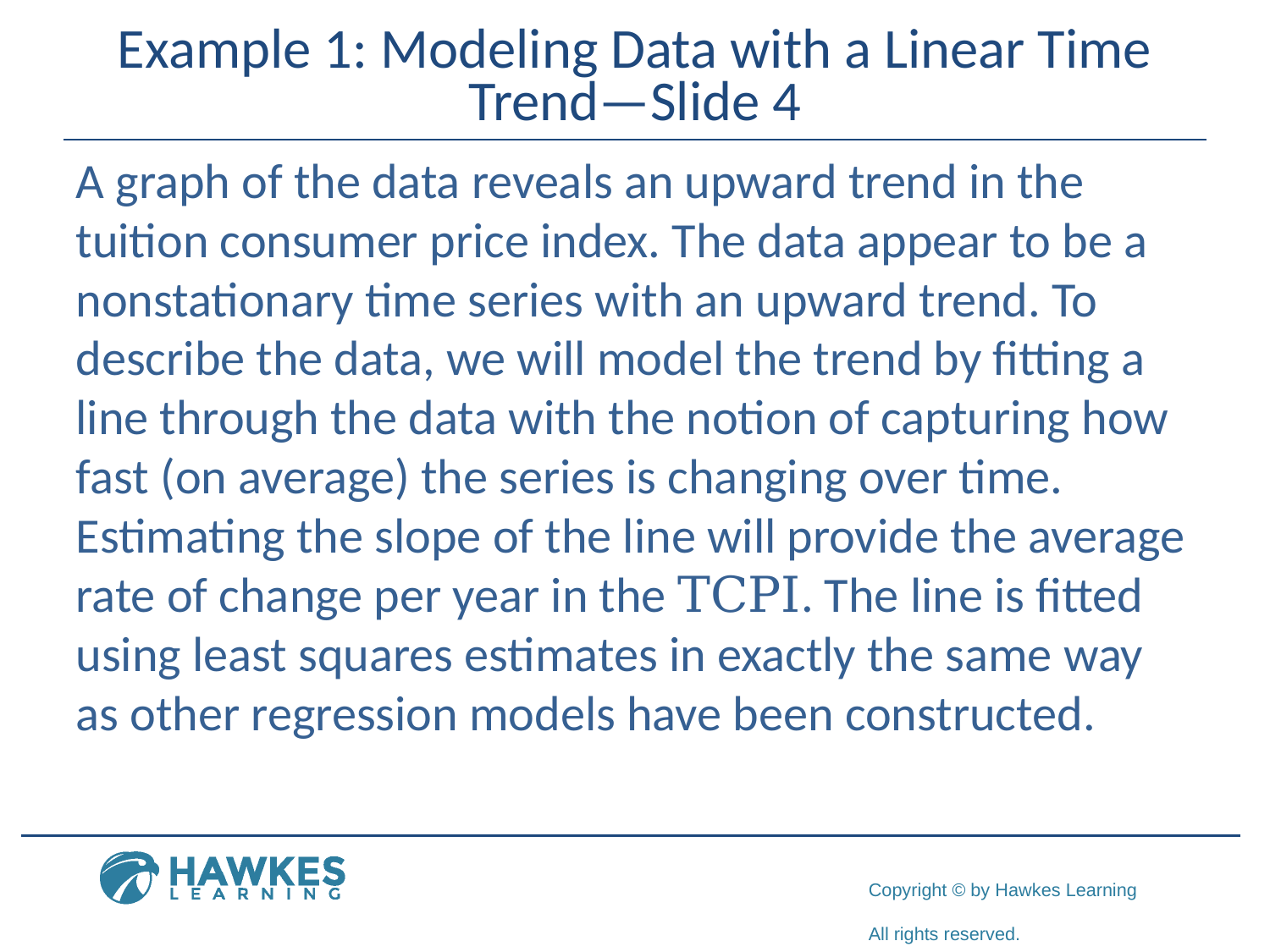

# Example 1: Modeling Data with a Linear Time Trend—Slide 4
A graph of the data reveals an upward trend in the tuition consumer price index. The data appear to be a nonstationary time series with an upward trend. To describe the data, we will model the trend by fitting a line through the data with the notion of capturing how fast (on average) the series is changing over time. Estimating the slope of the line will provide the average rate of change per year in the TCPI. The line is fitted using least squares estimates in exactly the same way as other regression models have been constructed.